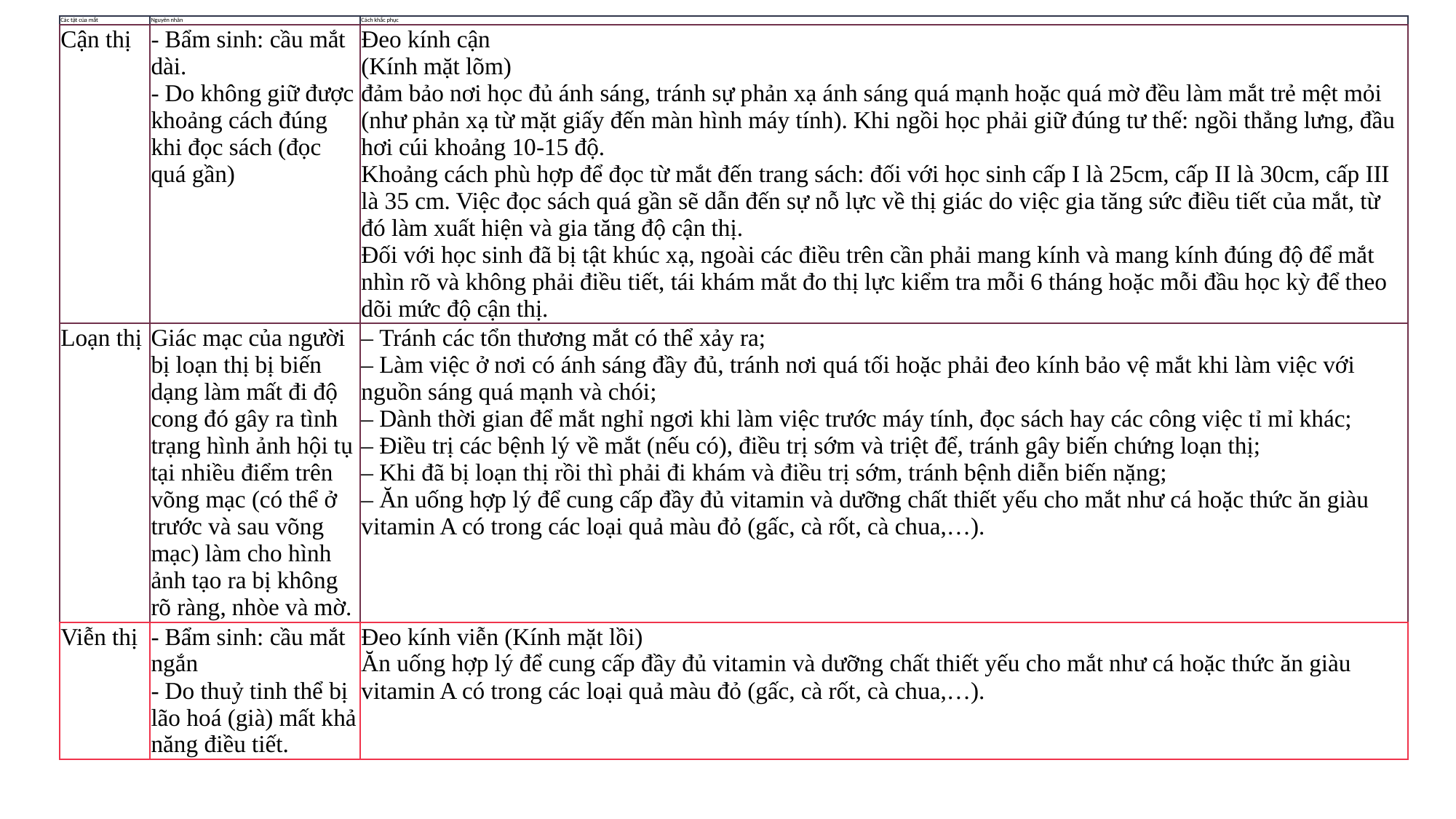

| Các tật của mắt | Nguyên nhân | Cách khắc phục |
| --- | --- | --- |
| Cận thị | - Bẩm sinh: cầu mắt dài. - Do không giữ được khoảng cách đúng khi đọc sách (đọc quá gần) | Đeo kính cận (Kính mặt lõm) đảm bảo nơi học đủ ánh sáng, tránh sự phản xạ ánh sáng quá mạnh hoặc quá mờ đều làm mắt trẻ mệt mỏi (như phản xạ từ mặt giấy đến màn hình máy tính). Khi ngồi học phải giữ đúng tư thế: ngồi thẳng lưng, đầu hơi cúi khoảng 10-15 độ. Khoảng cách phù hợp để đọc từ mắt đến trang sách: đối với học sinh cấp I là 25cm, cấp II là 30cm, cấp III là 35 cm. Việc đọc sách quá gần sẽ dẫn đến sự nỗ lực về thị giác do việc gia tăng sức điều tiết của mắt, từ đó làm xuất hiện và gia tăng độ cận thị. Đối với học sinh đã bị tật khúc xạ, ngoài các điều trên cần phải mang kính và mang kính đúng độ để mắt nhìn rõ và không phải điều tiết, tái khám mắt đo thị lực kiểm tra mỗi 6 tháng hoặc mỗi đầu học kỳ để theo dõi mức độ cận thị. |
| Loạn thị | Giác mạc của người bị loạn thị bị biến dạng làm mất đi độ cong đó gây ra tình trạng hình ảnh hội tụ tại nhiều điểm trên võng mạc (có thể ở trước và sau võng mạc) làm cho hình ảnh tạo ra bị không rõ ràng, nhòe và mờ. | – Tránh các tổn thương mắt có thể xảy ra; – Làm việc ở nơi có ánh sáng đầy đủ, tránh nơi quá tối hoặc phải đeo kính bảo vệ mắt khi làm việc với nguồn sáng quá mạnh và chói; – Dành thời gian để mắt nghỉ ngơi khi làm việc trước máy tính, đọc sách hay các công việc tỉ mỉ khác; – Điều trị các bệnh lý về mắt (nếu có), điều trị sớm và triệt để, tránh gây biến chứng loạn thị; – Khi đã bị loạn thị rồi thì phải đi khám và điều trị sớm, tránh bệnh diễn biến nặng; – Ăn uống hợp lý để cung cấp đầy đủ vitamin và dưỡng chất thiết yếu cho mắt như cá hoặc thức ăn giàu vitamin A có trong các loại quả màu đỏ (gấc, cà rốt, cà chua,…). |
| Viễn thị | - Bẩm sinh: cầu mắt ngắn - Do thuỷ tinh thể bị lão hoá (già) mất khả năng điều tiết. | Đeo kính viễn (Kính mặt lồi) Ăn uống hợp lý để cung cấp đầy đủ vitamin và dưỡng chất thiết yếu cho mắt như cá hoặc thức ăn giàu vitamin A có trong các loại quả màu đỏ (gấc, cà rốt, cà chua,…). |